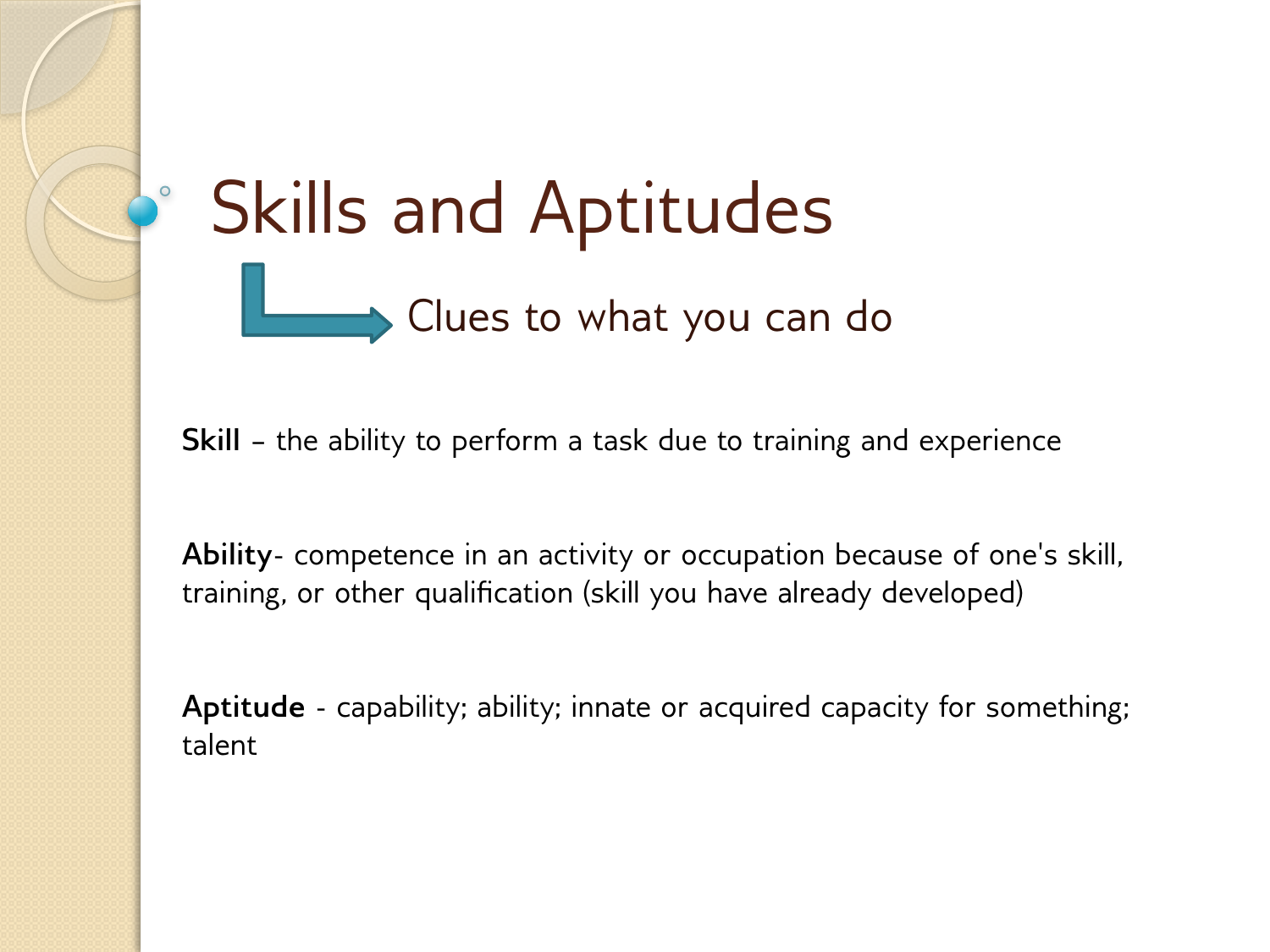

# Skills and Aptitudes

Clues to what you can do
Skill – the ability to perform a task due to training and experience

Ability- competence in an activity or occupation because of one's skill, training, or other qualification (skill you have already developed)

Aptitude - capability; ability; innate or acquired capacity for something; talent